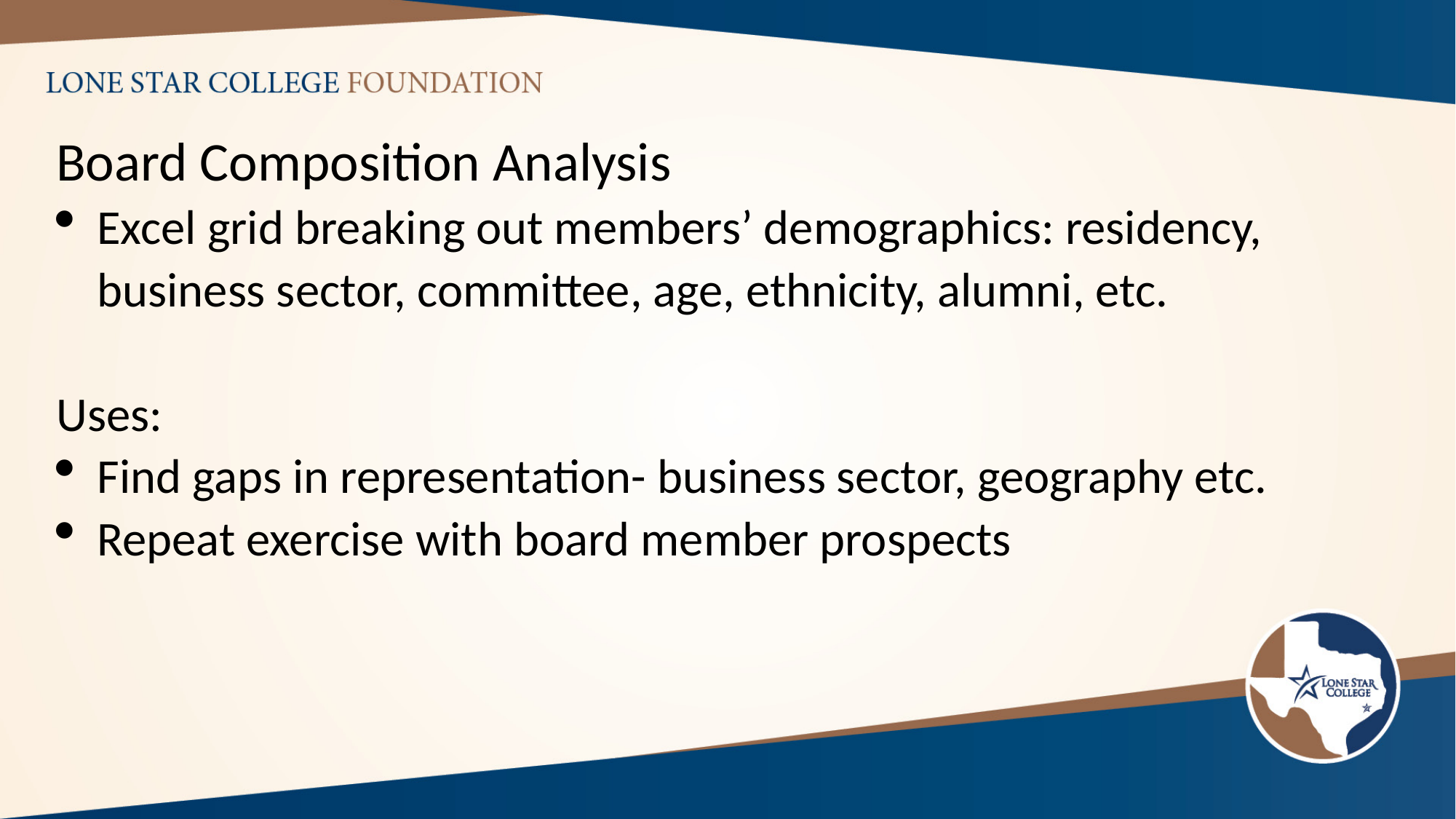

Board Composition Analysis
Excel grid breaking out members’ demographics: residency, business sector, committee, age, ethnicity, alumni, etc.

Uses:
Find gaps in representation- business sector, geography etc.
Repeat exercise with board member prospects